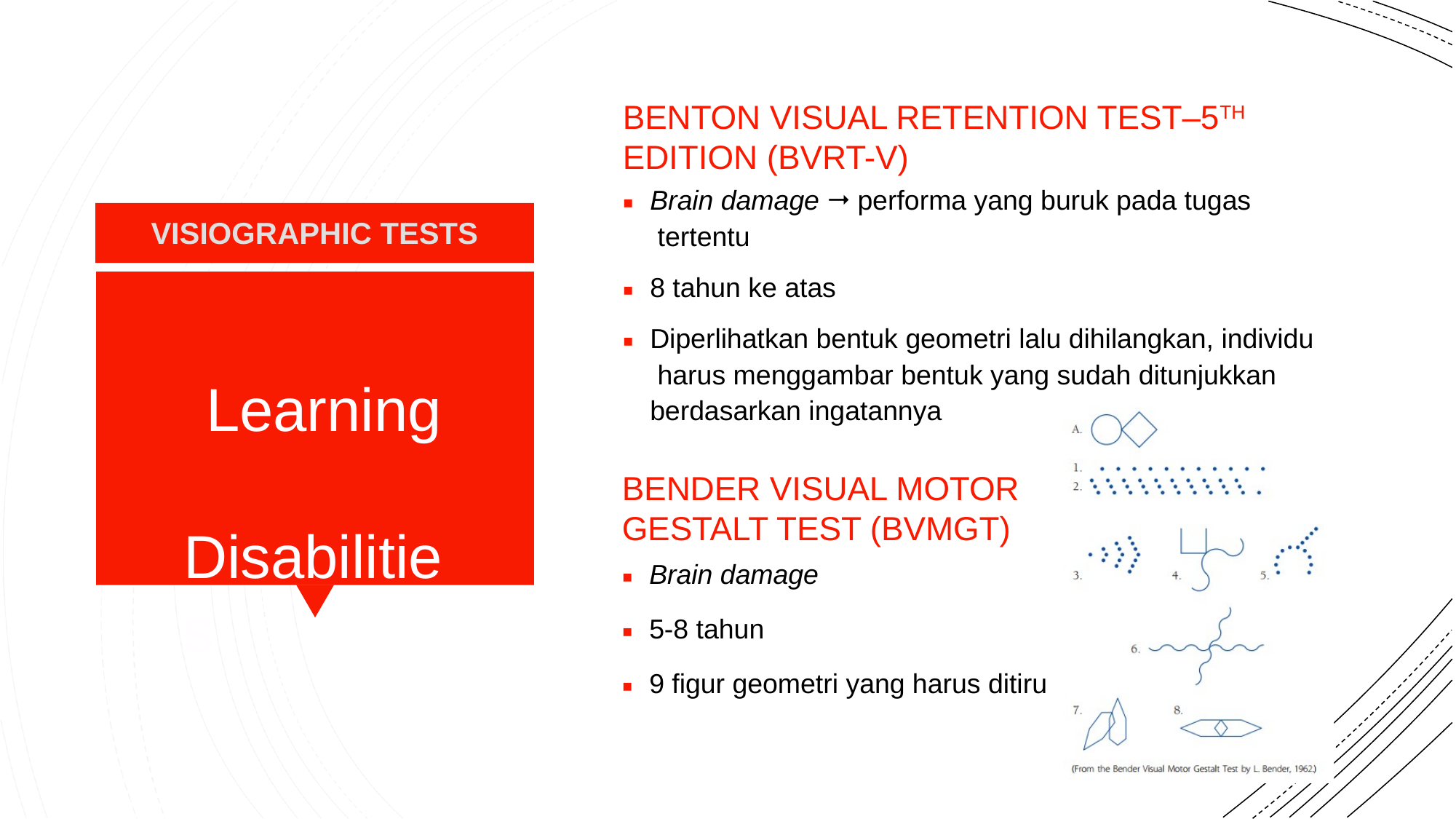

BENTON VISUAL RETENTION TEST–5TH  EDITION (BVRT-V)
Brain damage ⭢ performa yang buruk pada tugas  tertentu
8 tahun ke atas
Diperlihatkan bentuk geometri lalu dihilangkan, individu  harus menggambar bentuk yang sudah ditunjukkan  berdasarkan ingatannya
VISIOGRAPHIC TESTS

Learning  Disabilities

BENDER VISUAL MOTOR
GESTALT TEST (BVMGT)
Brain damage
5-8 tahun
9 figur geometri yang harus ditiru